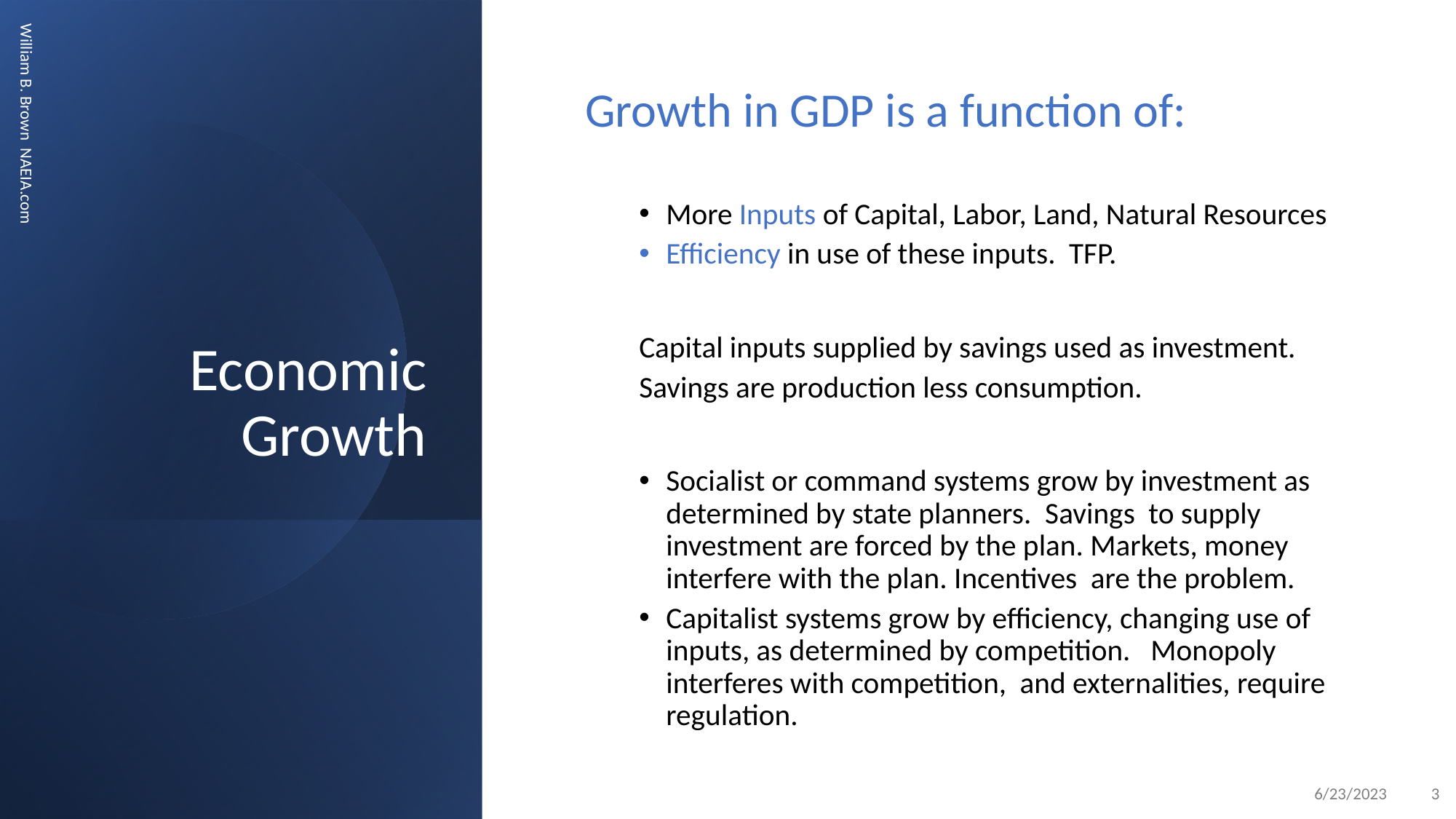

# Economic Growth
Growth in GDP is a function of:

More Inputs of Capital, Labor, Land, Natural Resources
Efficiency in use of these inputs.  TFP.

Capital inputs supplied by savings used as investment.
Savings are production less consumption.

Socialist or command systems grow by investment as determined by state planners.  Savings  to supply investment are forced by the plan. Markets, money  interfere with the plan. Incentives  are the problem.
Capitalist systems grow by efficiency, changing use of inputs, as determined by competition.   Monopoly interferes with competition,  and externalities, require regulation.

William B. Brown  NAEIA.com

6/23/2023
3